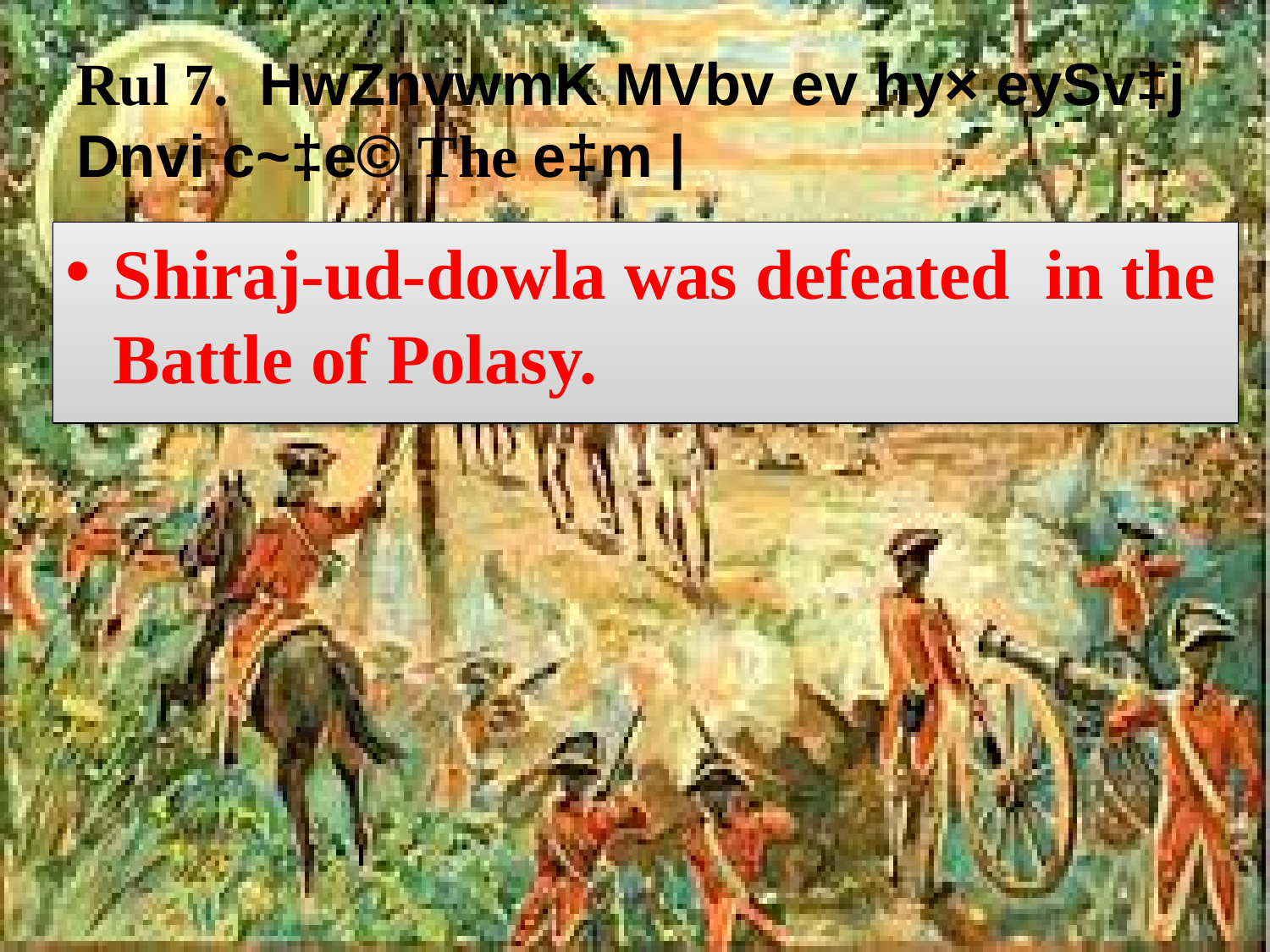

# Rul 7.  HwZnvwmK MVbv ev hy× eySv‡j Dnvi c~‡e© The e‡m |
Shiraj-ud-dowla was defeated  in the Battle of Polasy.